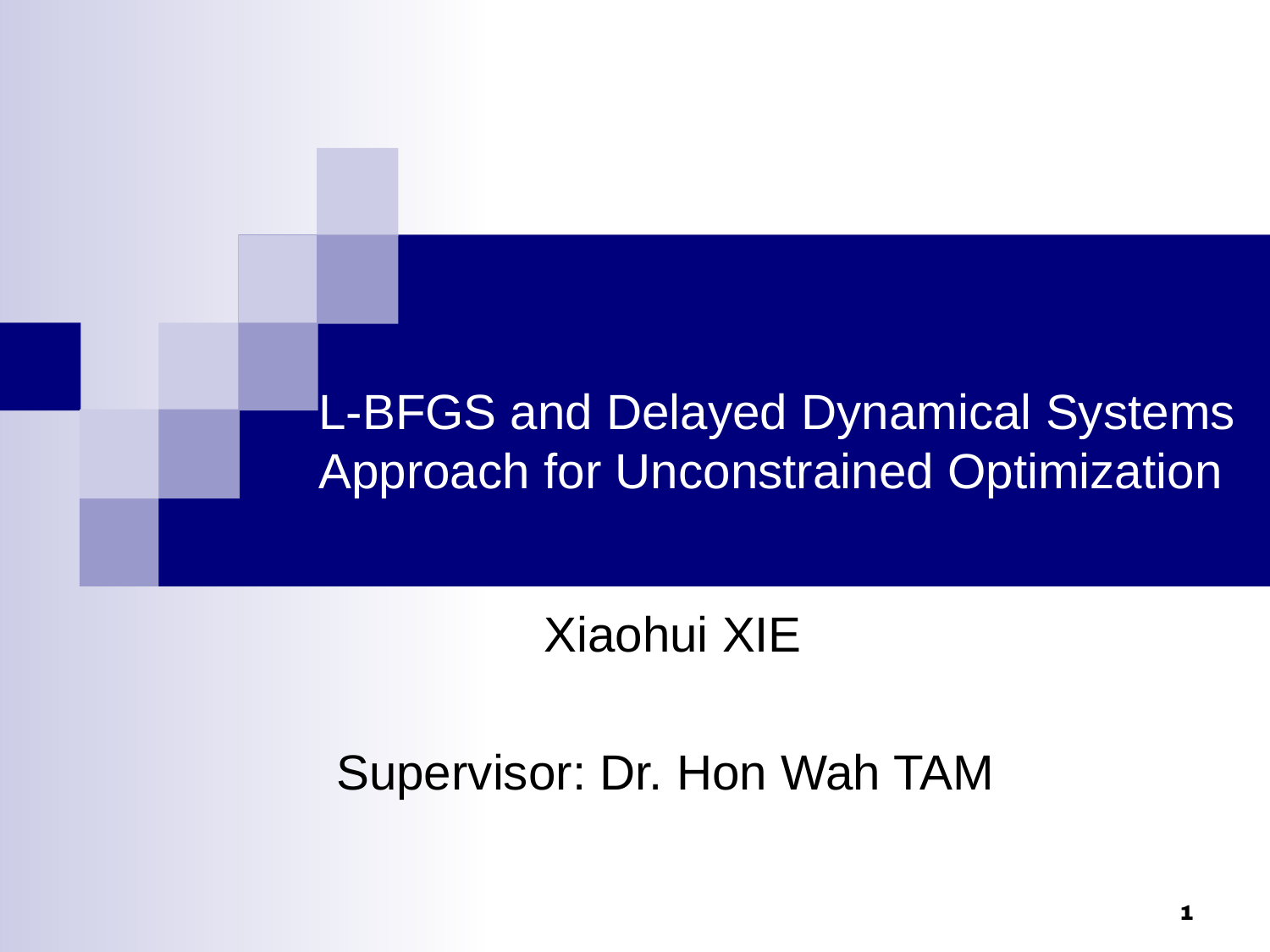

# L-BFGS and Delayed Dynamical Systems Approach for Unconstrained Optimization
Xiaohui XIE

     Supervisor: Dr. Hon Wah TAM
1